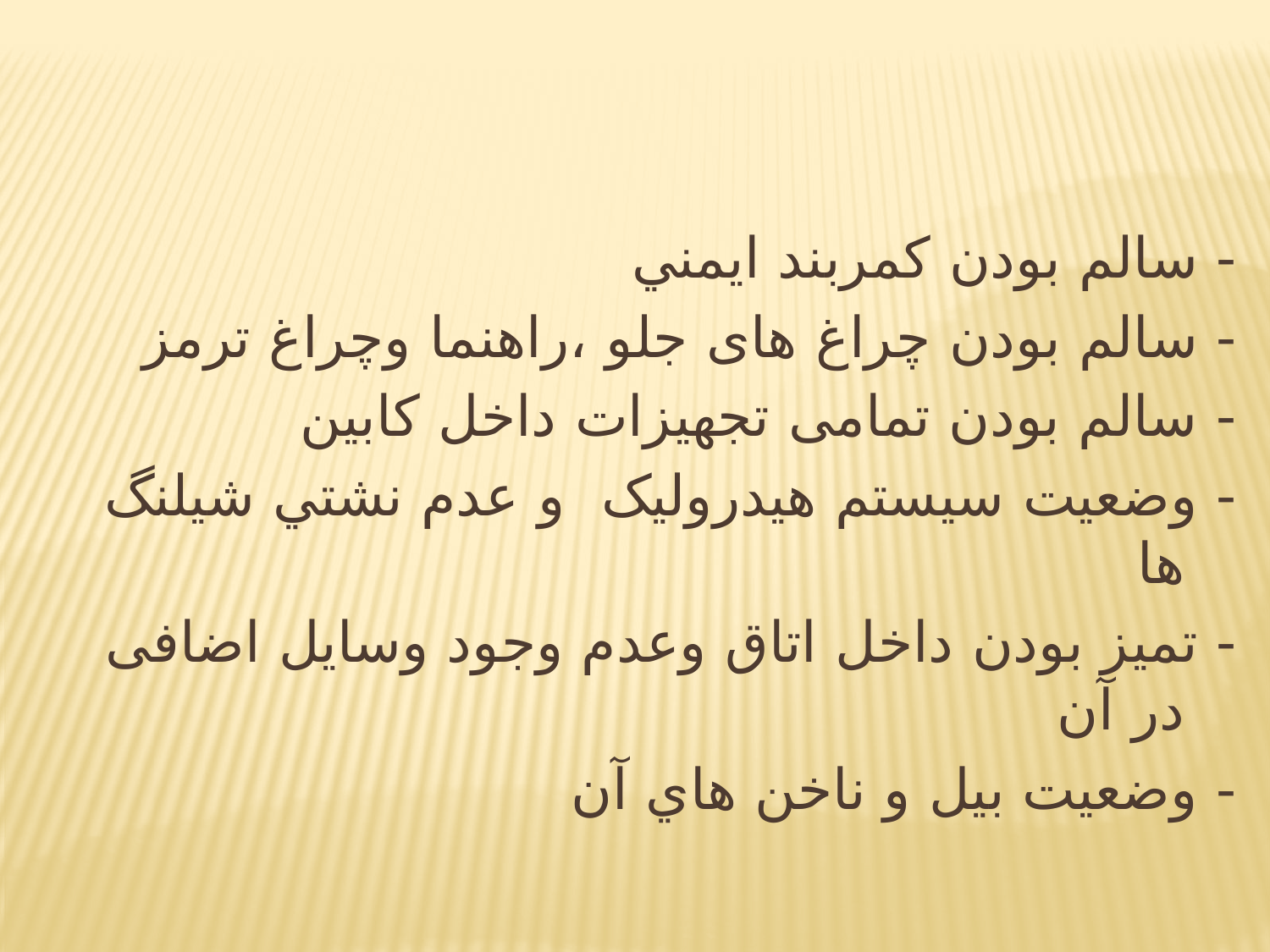

- سالم بودن كمربند ايمني
- سالم بودن چراغ های جلو ،راهنما وچراغ ترمز
- سالم بودن تمامی تجهيزات داخل کابين
- وضعيت سيستم هيدروليک  و عدم نشتي شيلنگ ها
- تميز بودن داخل اتاق وعدم وجود وسايل اضافی در آن
- وضعيت بيل و ناخن هاي آن